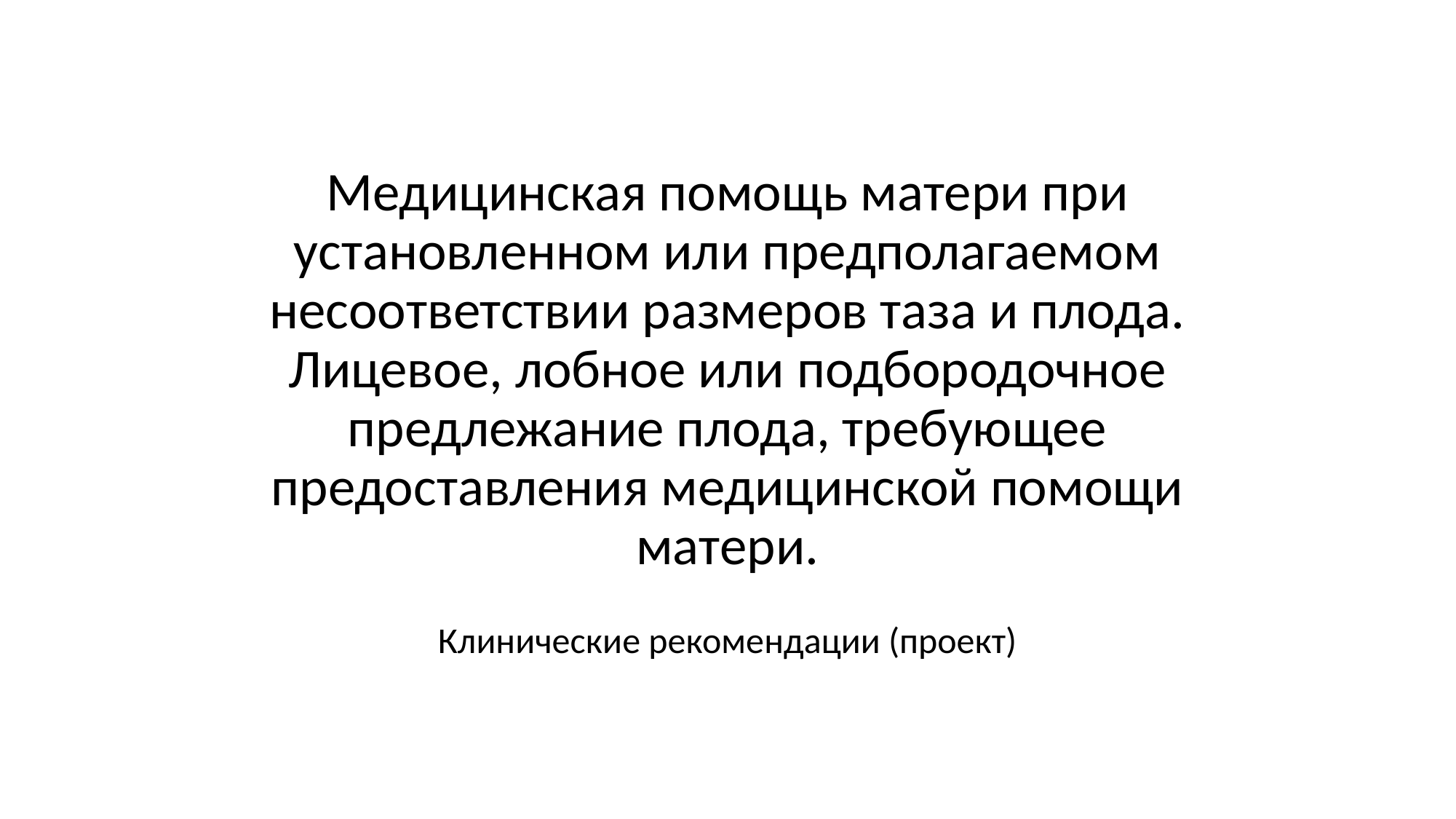

# Медицинская помощь матери при установленном или предполагаемом несоответствии размеров таза и плода. Лицевое, лобное или подбородочное предлежание плода, требующее предоставления медицинской помощи матери.
Клинические рекомендации (проект)